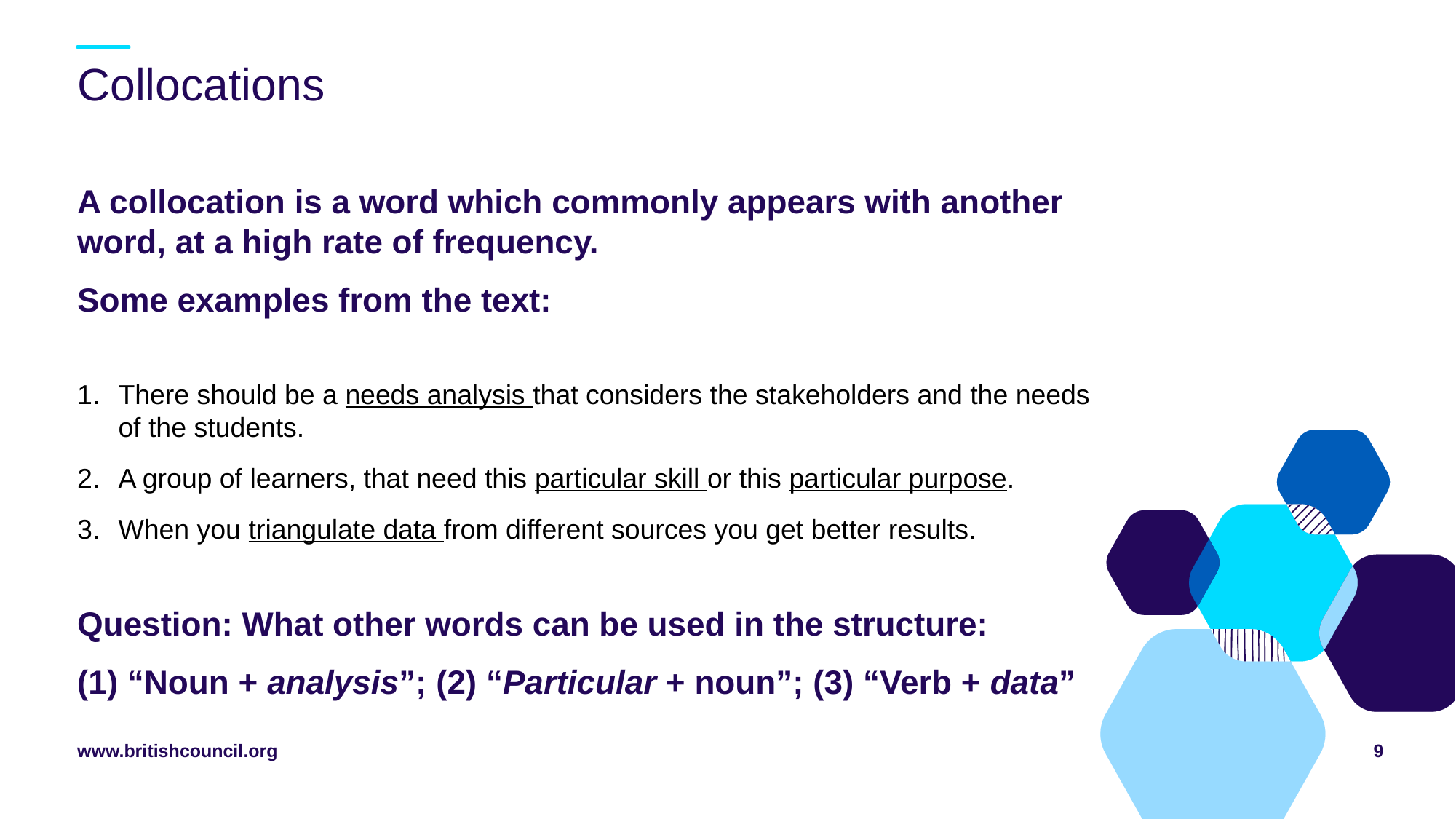

# Collocations
A collocation is a word which commonly appears with another word, at a high rate of frequency.
Some examples from the text:

There should be a needs analysis that considers the stakeholders and the needs of the students.
A group of learners, that need this particular skill or this particular purpose.
When you triangulate data from different sources you get better results.

Question: What other words can be used in the structure:
(1) “Noun + analysis”; (2) “Particular + noun”; (3) “Verb + data”

9